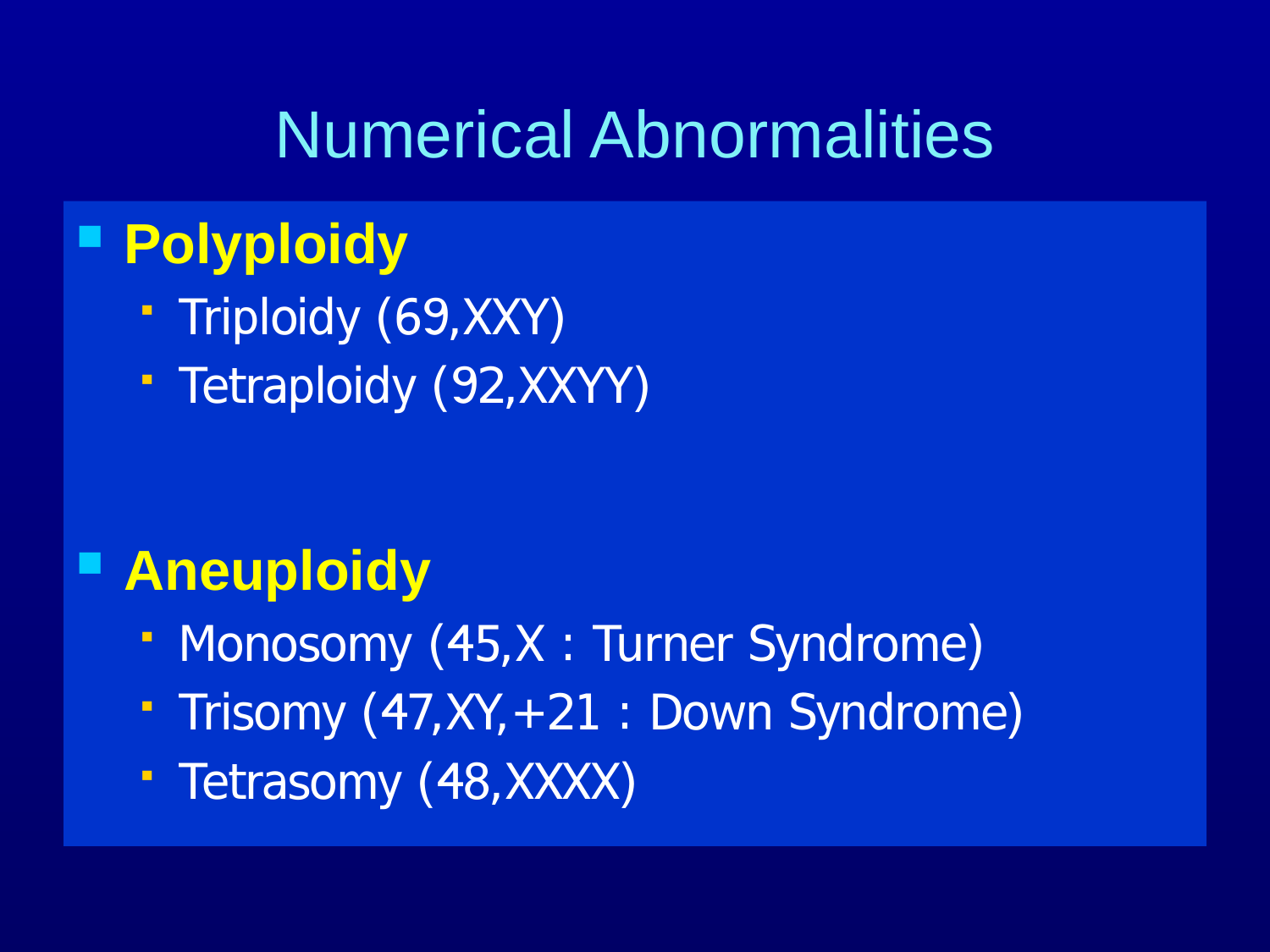

# Numerical Abnormalities
Polyploidy
Triploidy (69,XXY)
Tetraploidy (92,XXYY)

Aneuploidy
Monosomy (45,X : Turner Syndrome)
Trisomy (47,XY,+21 : Down Syndrome)
Tetrasomy (48,XXXX)